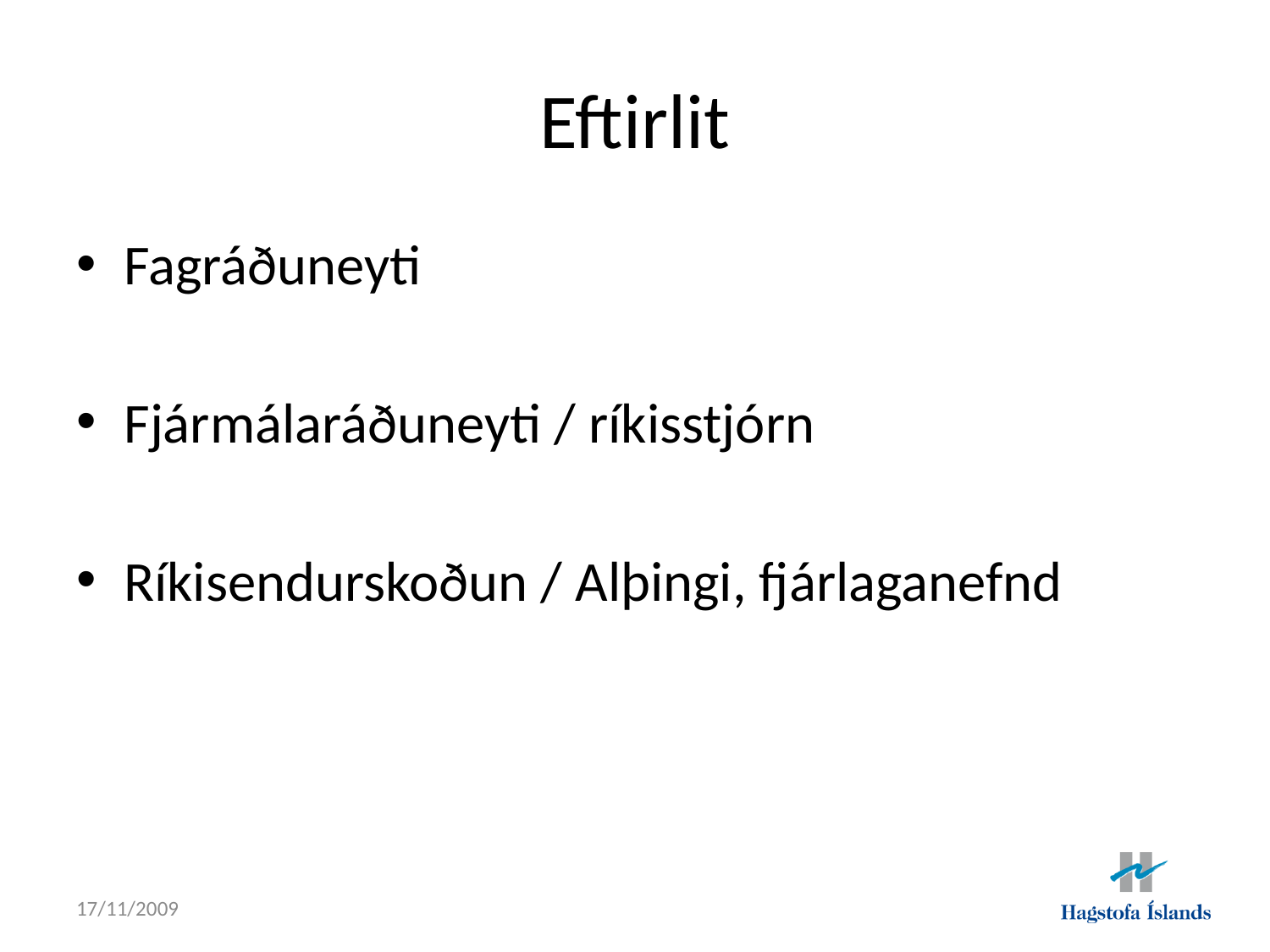

# Eftirlit
Fagráðuneyti

Fjármálaráðuneyti / ríkisstjórn

Ríkisendurskoðun / Alþingi, fjárlaganefnd
17/11/2009